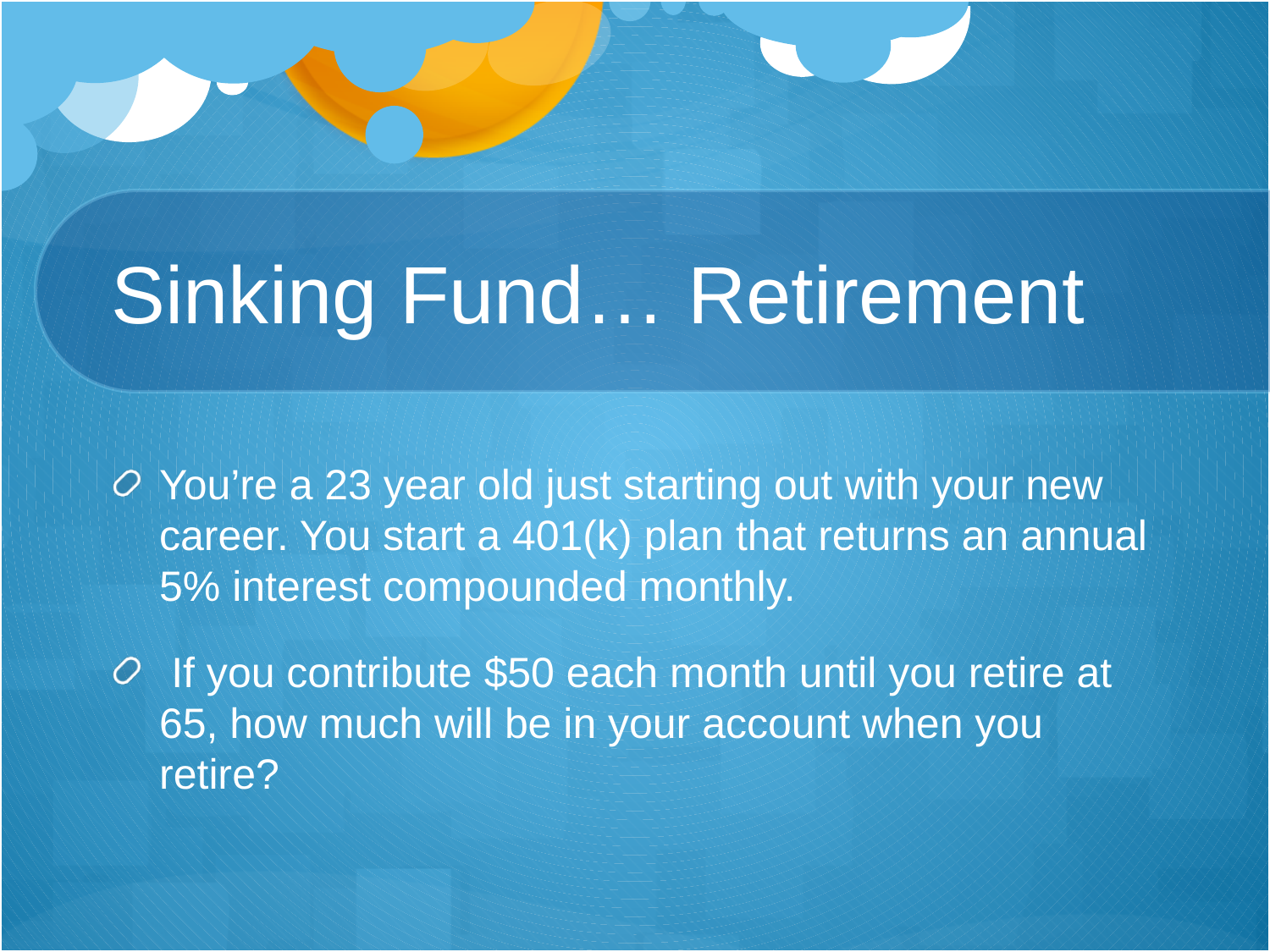

# Sinking Fund… Retirement
You’re a 23 year old just starting out with your new career. You start a 401(k) plan that returns an annual 5% interest compounded monthly.
 If you contribute $50 each month until you retire at 65, how much will be in your account when you retire?